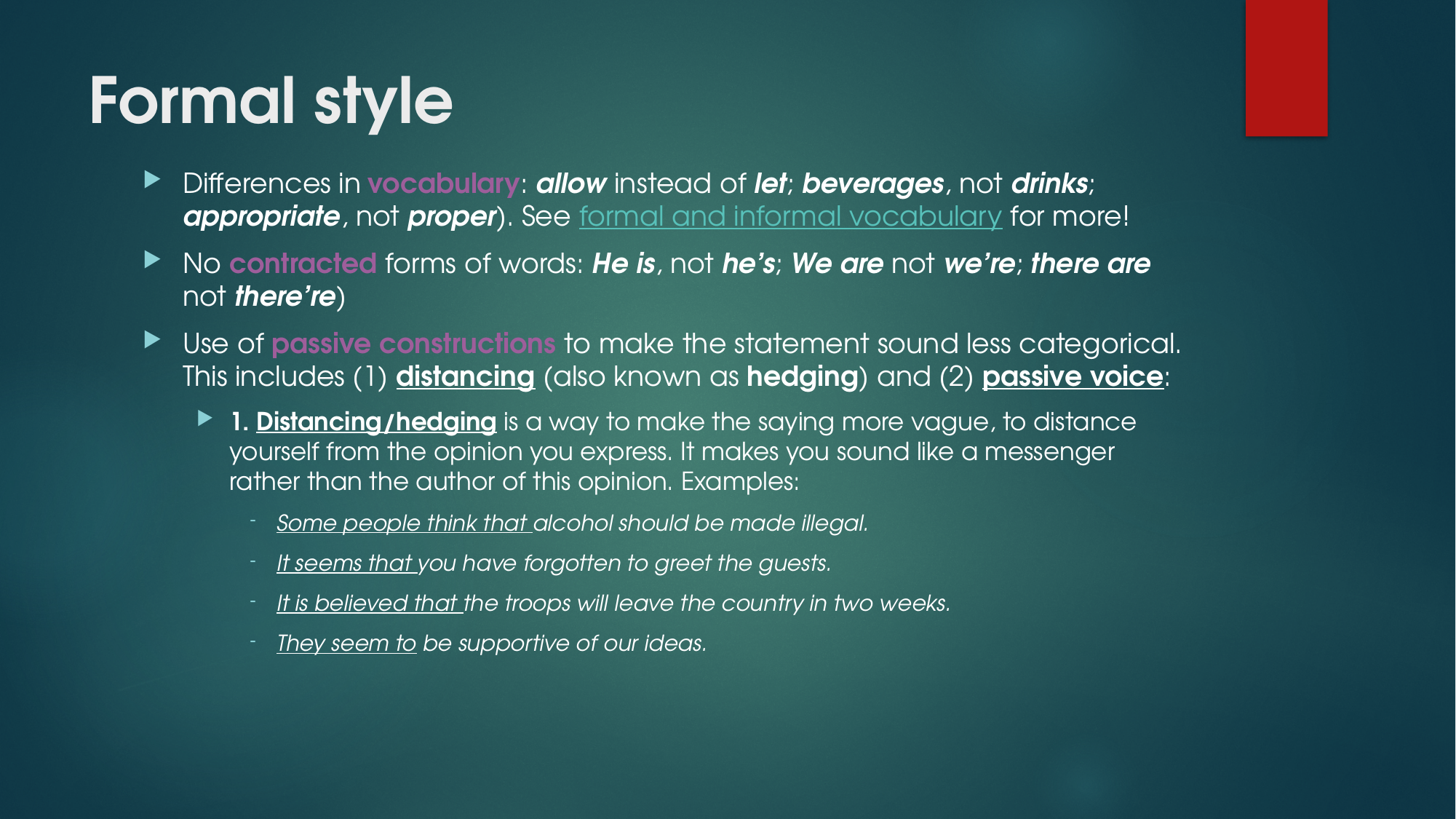

# Formal style
Differences in vocabulary: allow instead of let; beverages, not drinks; appropriate, not proper). See formal and informal vocabulary for more!
No contracted forms of words: He is, not he’s; We are not we’re; there are not there’re)
Use of passive constructions to make the statement sound less categorical. This includes (1) distancing (also known as hedging) and (2) passive voice:
1. Distancing/hedging is a way to make the saying more vague, to distance yourself from the opinion you express. It makes you sound like a messenger rather than the author of this opinion. Examples:
Some people think that alcohol should be made illegal.
It seems that you have forgotten to greet the guests.
It is believed that the troops will leave the country in two weeks.
They seem to be supportive of our ideas.